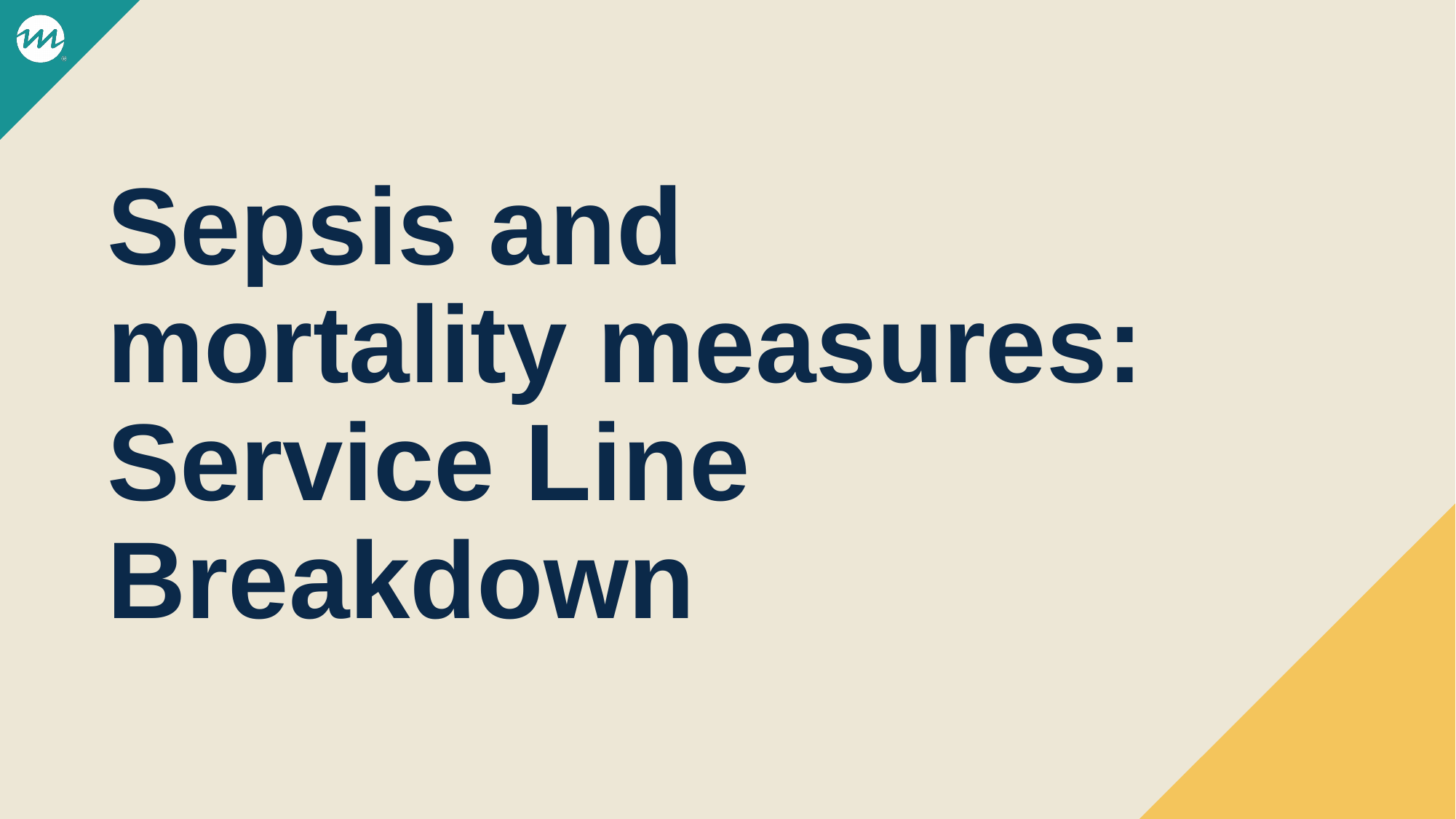

# Sepsis and mortality measures: Service Line Breakdown